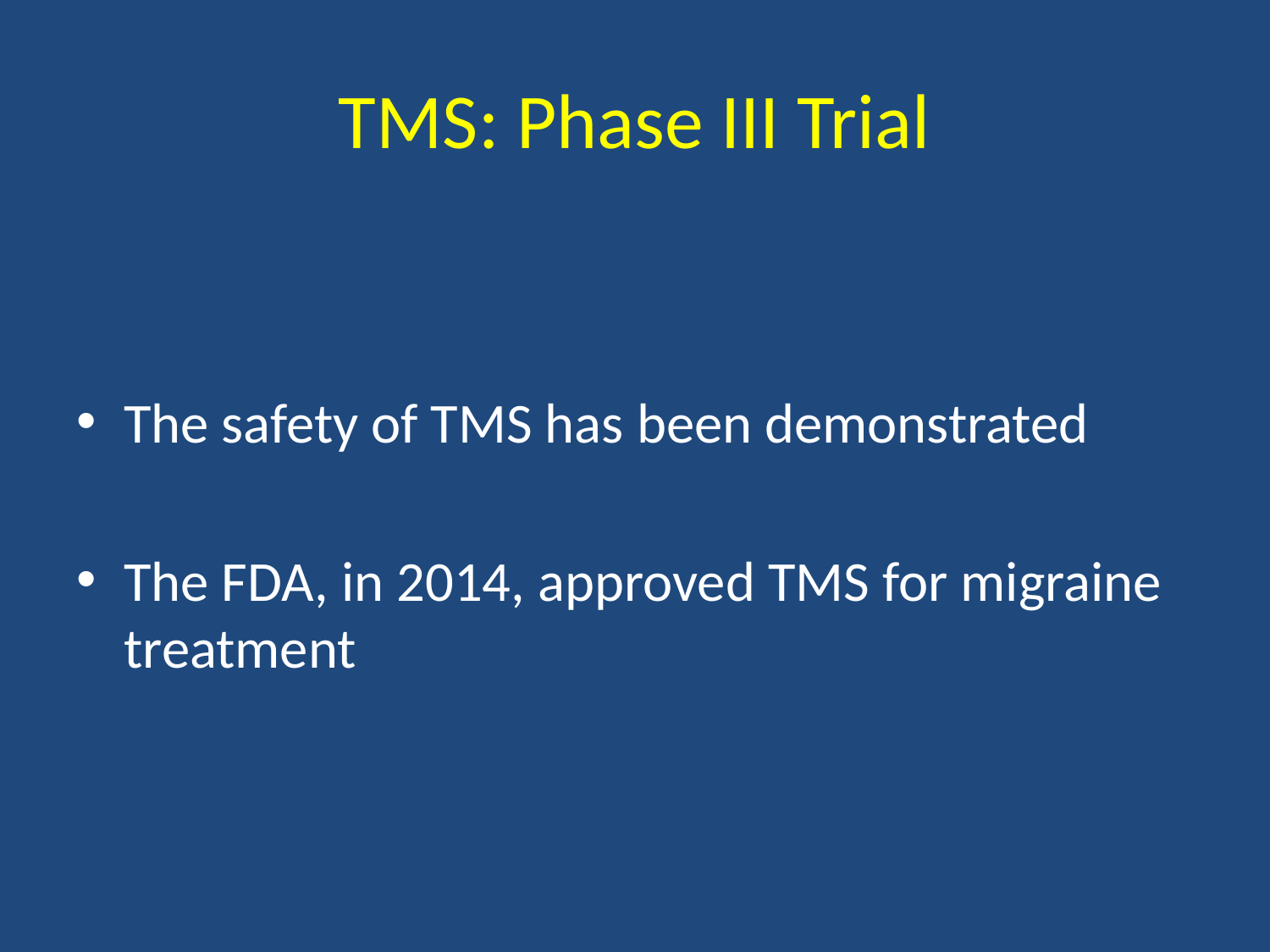

# TMS: Phase III Trial

The safety of TMS has been demonstrated

The FDA, in 2014, approved TMS for migraine treatment